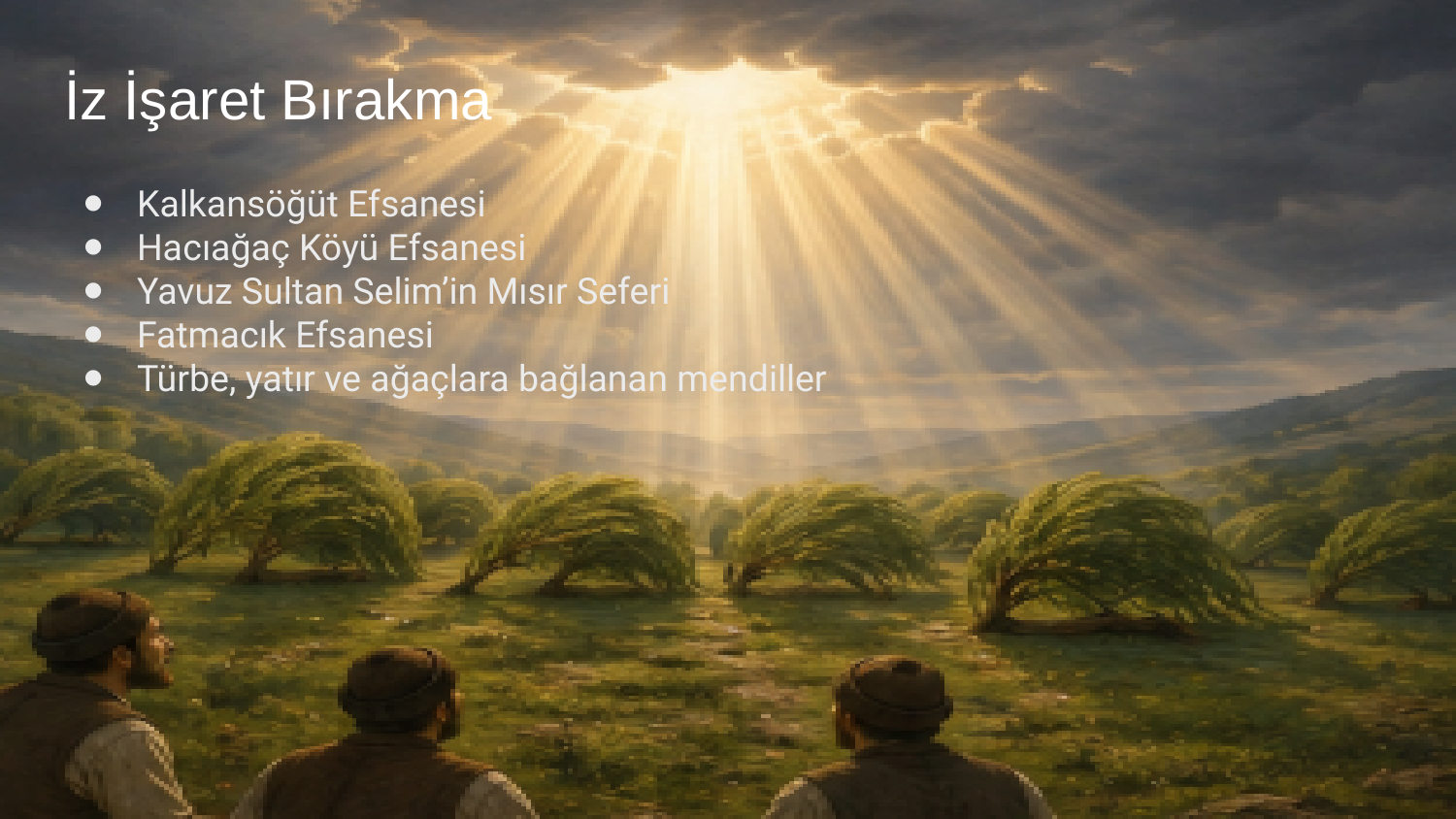

İz İşaret Bırakma
Kalkansöğüt Efsanesi
Hacıağaç Köyü Efsanesi
Yavuz Sultan Selim’in Mısır Seferi
Fatmacık Efsanesi
Türbe, yatır ve ağaçlara bağlanan mendiller